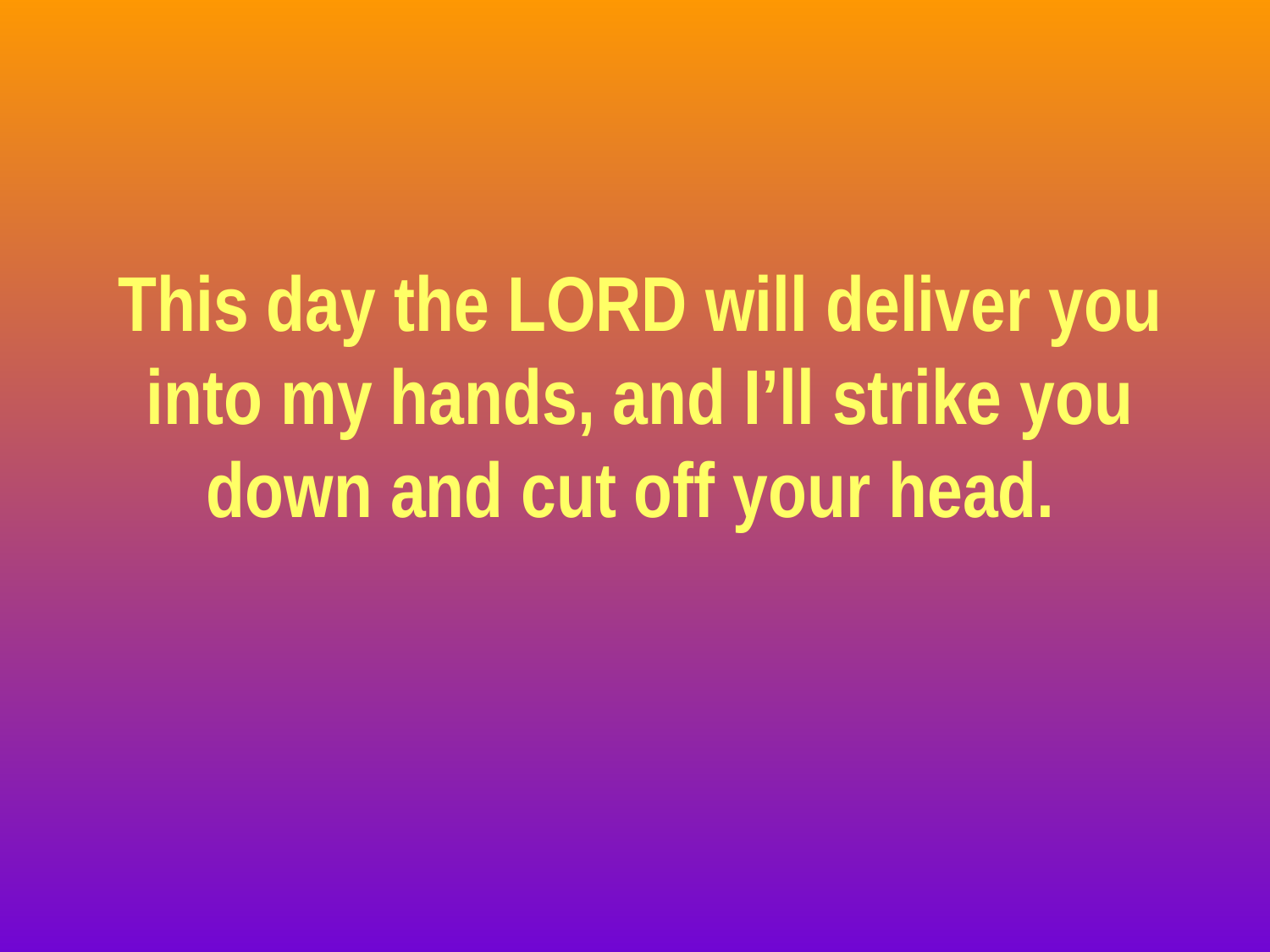

# This day the Lord will deliver you into my hands, and I’ll strike you down and cut off your head.